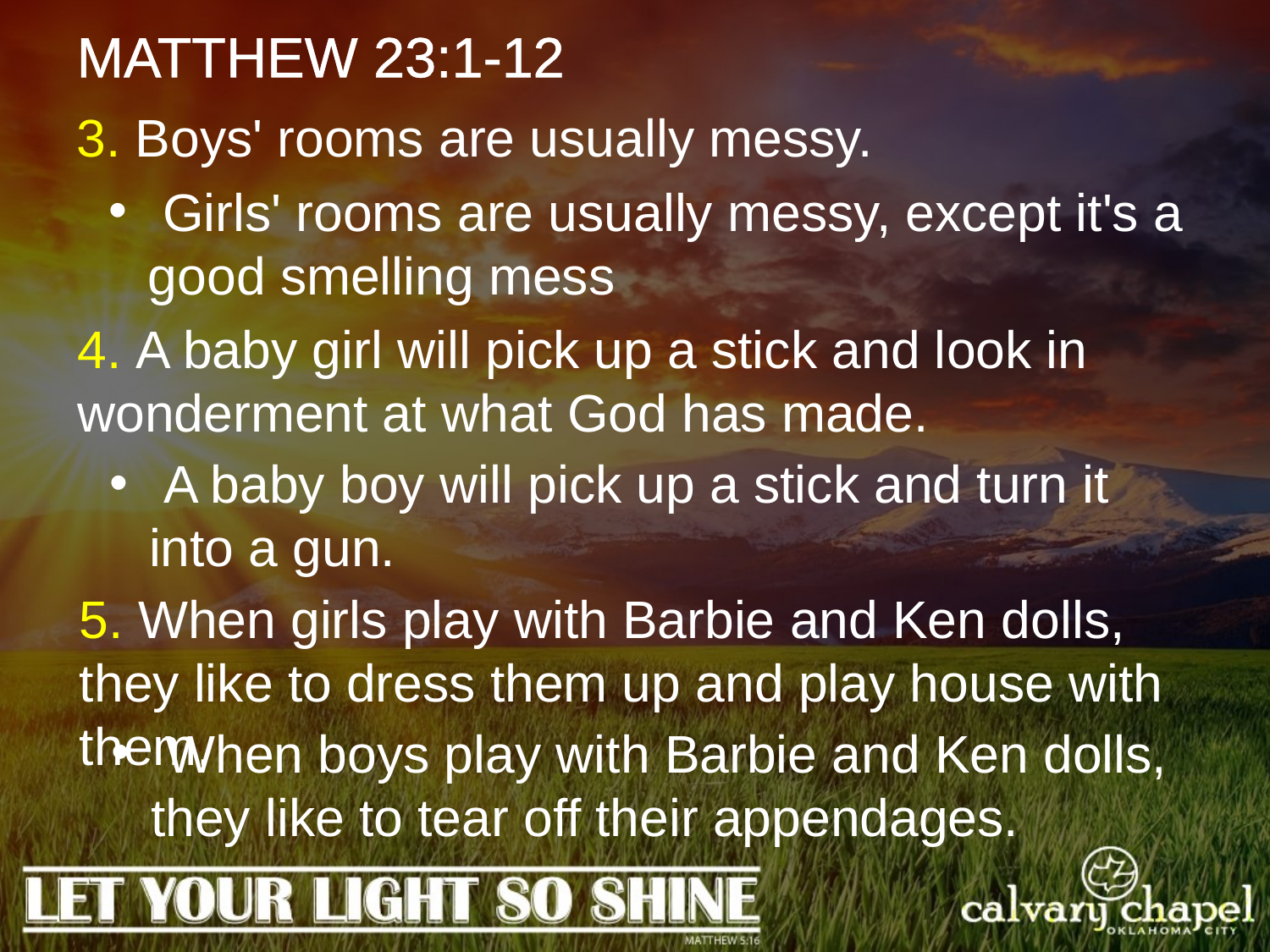

MATTHEW 23:1-12
3. Boys' rooms are usually messy.
 Girls' rooms are usually messy, except it's a good smelling mess
4. A baby girl will pick up a stick and look in wonderment at what God has made.
 A baby boy will pick up a stick and turn it into a gun.
5. When girls play with Barbie and Ken dolls, they like to dress them up and play house with them.
 When boys play with Barbie and Ken dolls, they like to tear off their appendages.